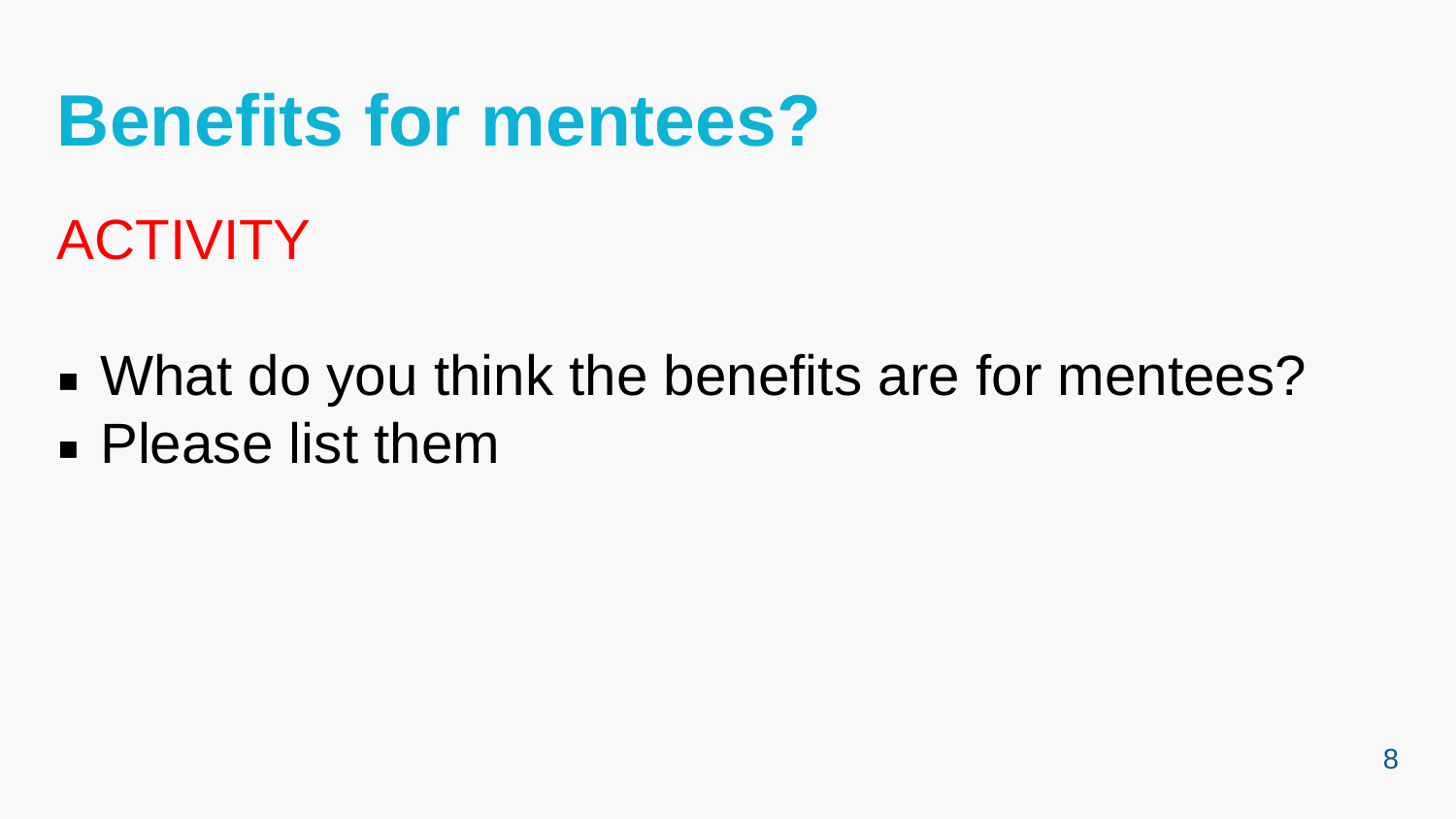

# Benefits for mentees?
ACTIVITY

What do you think the benefits are for mentees?
Please list them
8